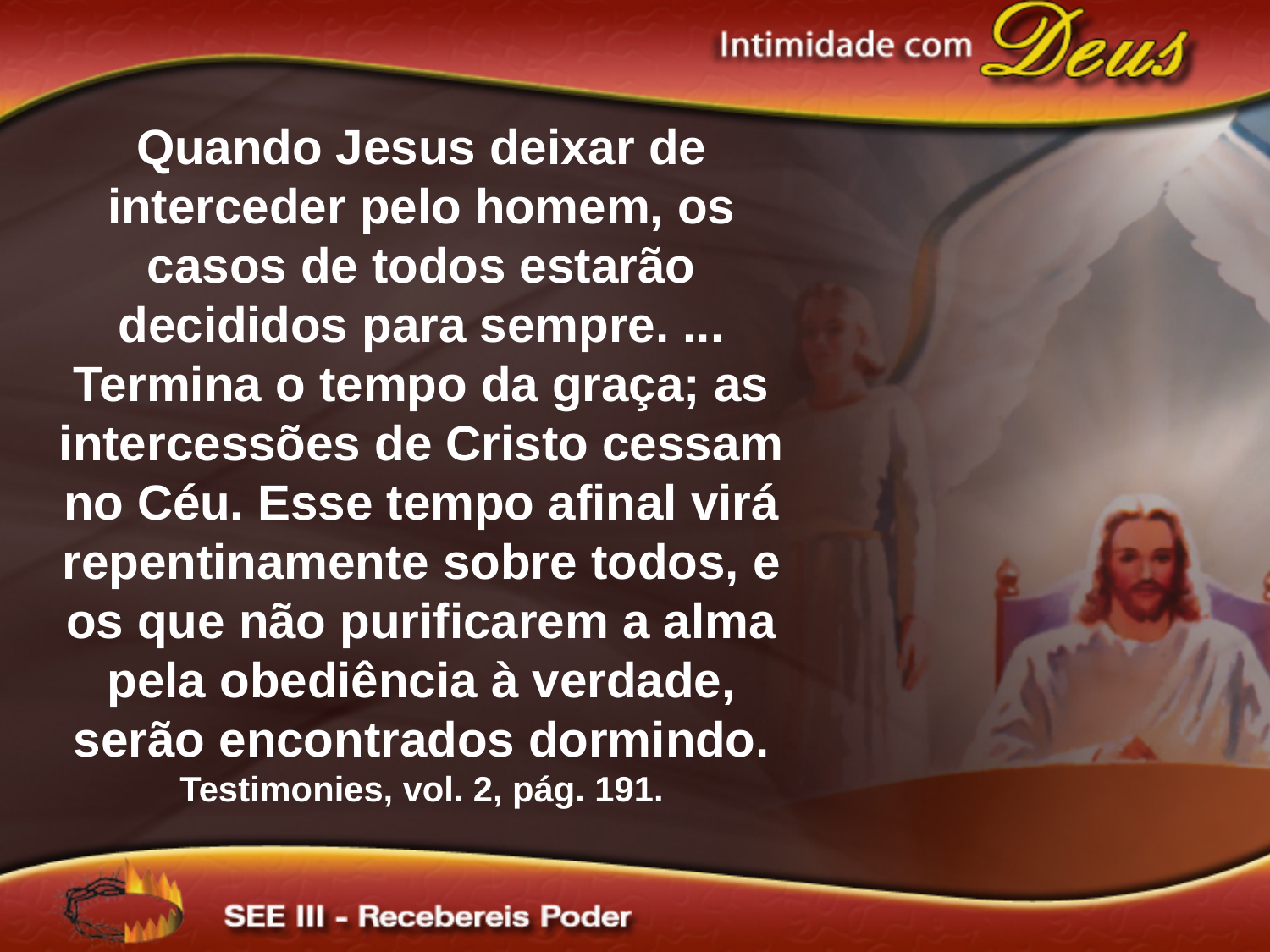

Quando Jesus deixar de interceder pelo homem, os casos de todos estarão decididos para sempre. ... Termina o tempo da graça; as intercessões de Cristo cessam no Céu. Esse tempo afinal virá repentinamente sobre todos, e os que não purificarem a alma pela obediência à verdade, serão encontrados dormindo. Testimonies, vol. 2, pág. 191.